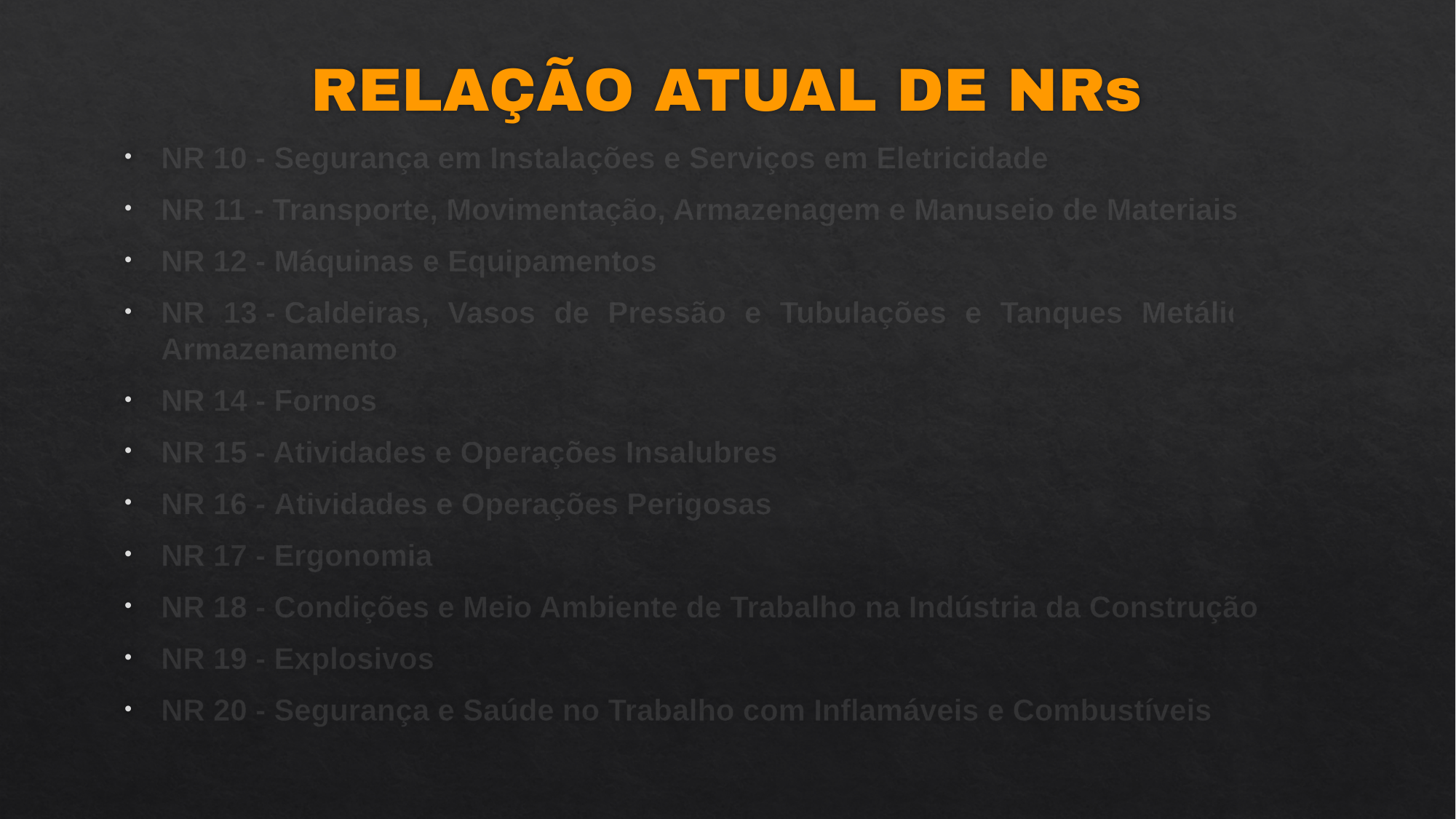

# RELAÇÃO ATUAL DE NRs
NR 10 - Segurança em Instalações e Serviços em Eletricidade
NR 11 - Transporte, Movimentação, Armazenagem e Manuseio de Materiais
NR 12 - Máquinas e Equipamentos
NR 13 - Caldeiras, Vasos de Pressão e Tubulações e Tanques Metálicos de Armazenamento
NR 14 - Fornos
NR 15 - Atividades e Operações Insalubres
NR 16 - Atividades e Operações Perigosas
NR 17 - Ergonomia
NR 18 - Condições e Meio Ambiente de Trabalho na Indústria da Construção
NR 19 - Explosivos
NR 20 - Segurança e Saúde no Trabalho com Inflamáveis e Combustíveis